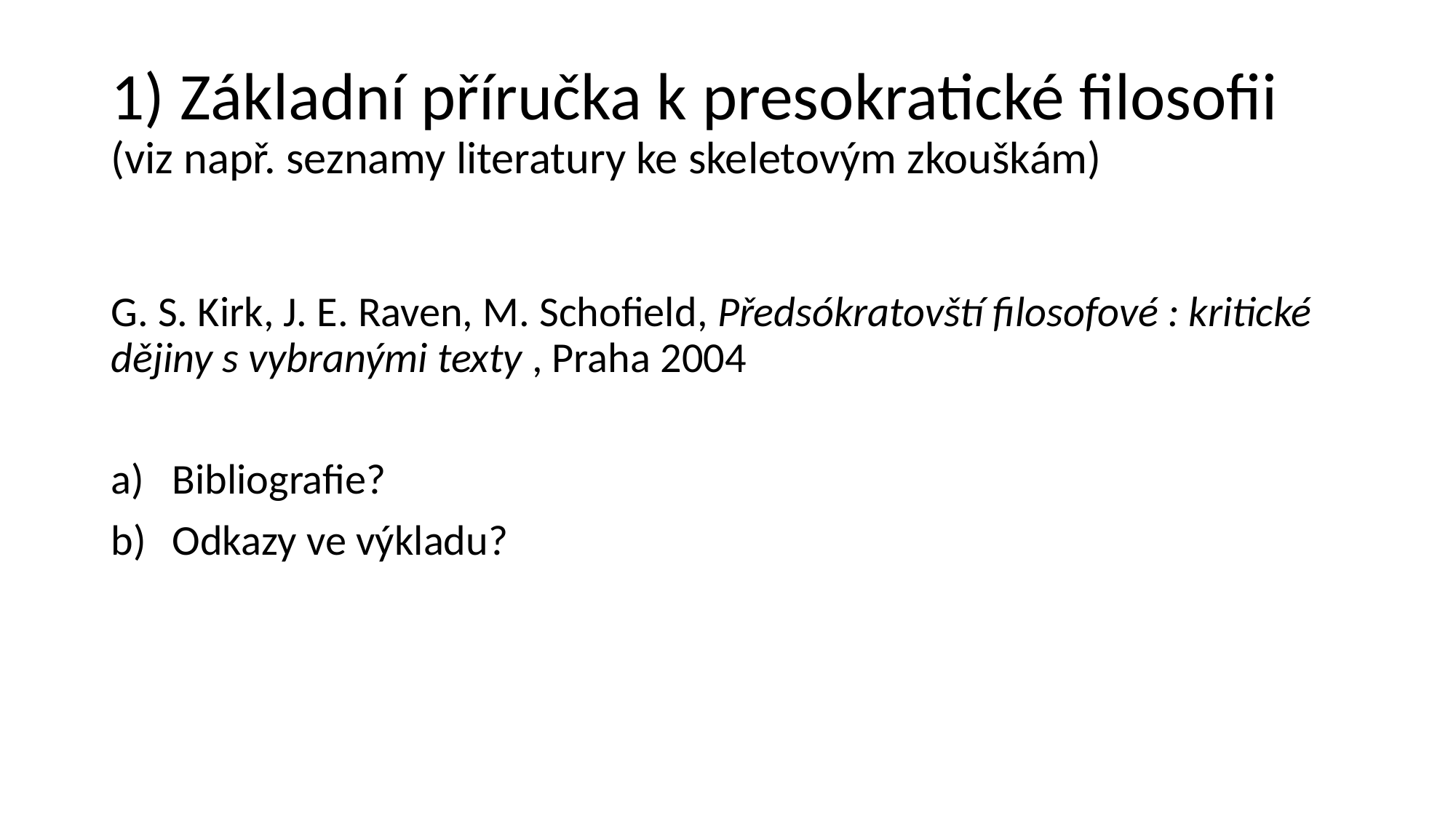

# 1) Základní příručka k presokratické filosofii (viz např. seznamy literatury ke skeletovým zkouškám)

G. S. Kirk, J. E. Raven, M. Schofield, Předsókratovští filosofové : kritické dějiny s vybranými texty , Praha 2004

Bibliografie?
Odkazy ve výkladu?